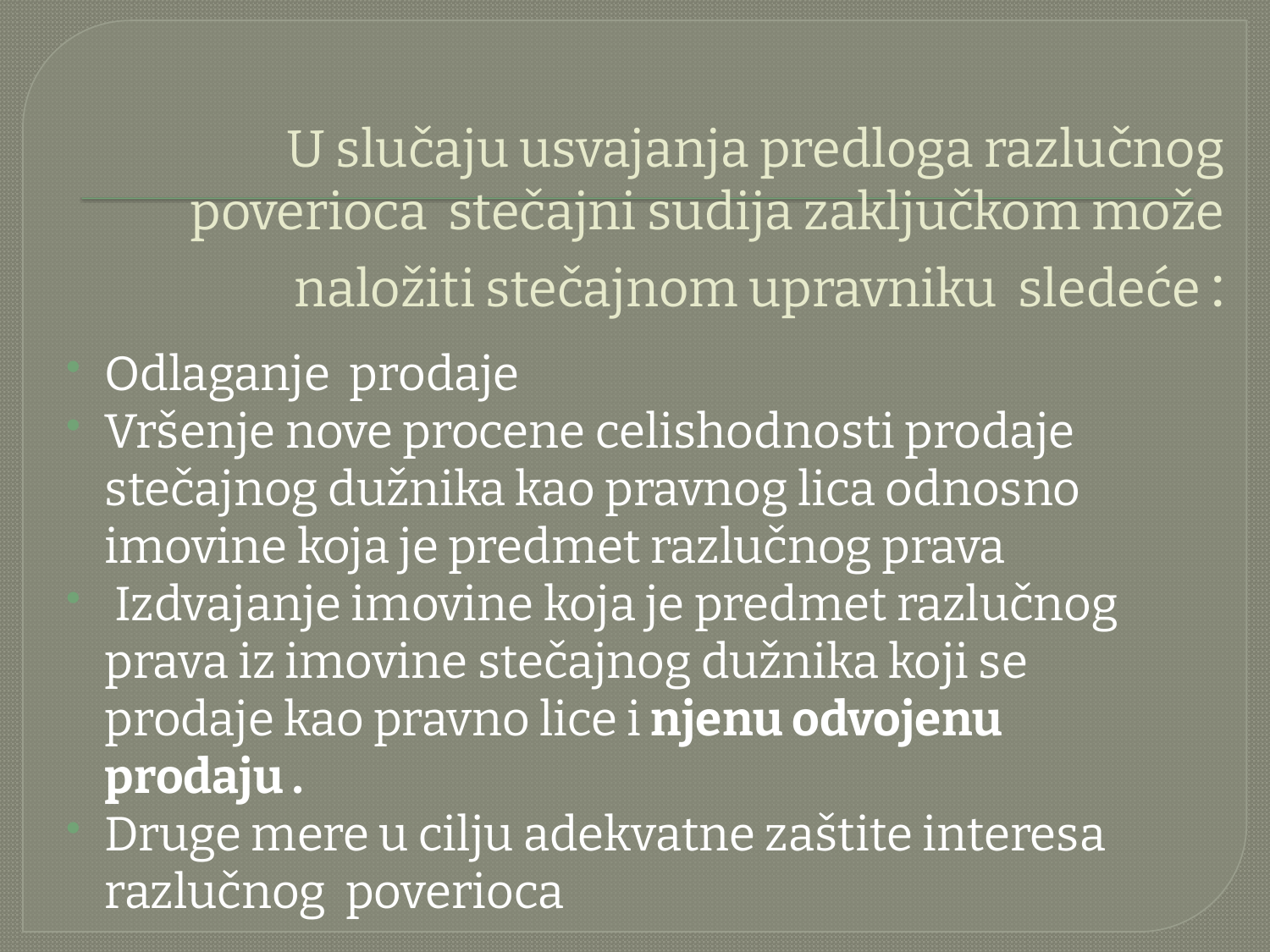

# U slučaju usvajanja predloga razlučnog poverioca  stečajni sudija zaključkom može naložiti stečajnom upravniku  sledeće :
Odlaganje  prodaje
Vršenje nove procene celishodnosti prodaje stečajnog dužnika kao pravnog lica odnosno imovine koja je predmet razlučnog prava
 Izdvajanje imovine koja je predmet razlučnog prava iz imovine stečajnog dužnika koji se prodaje kao pravno lice i njenu odvojenu prodaju .
Druge mere u cilju adekvatne zaštite interesa razlučnog  poverioca